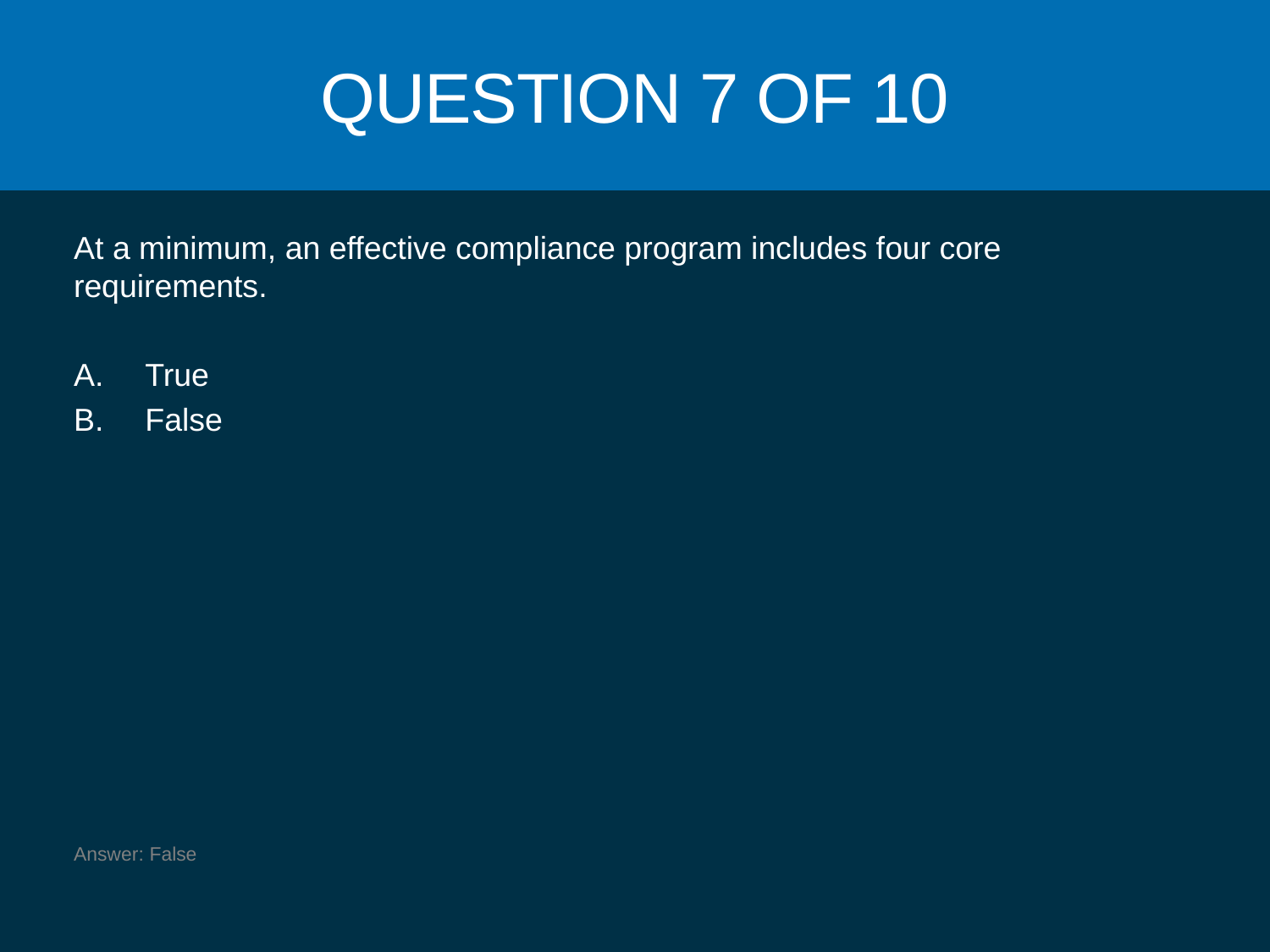

# Question 7 of 10
At a minimum, an effective compliance program includes four core requirements.

True
False

Answer: False